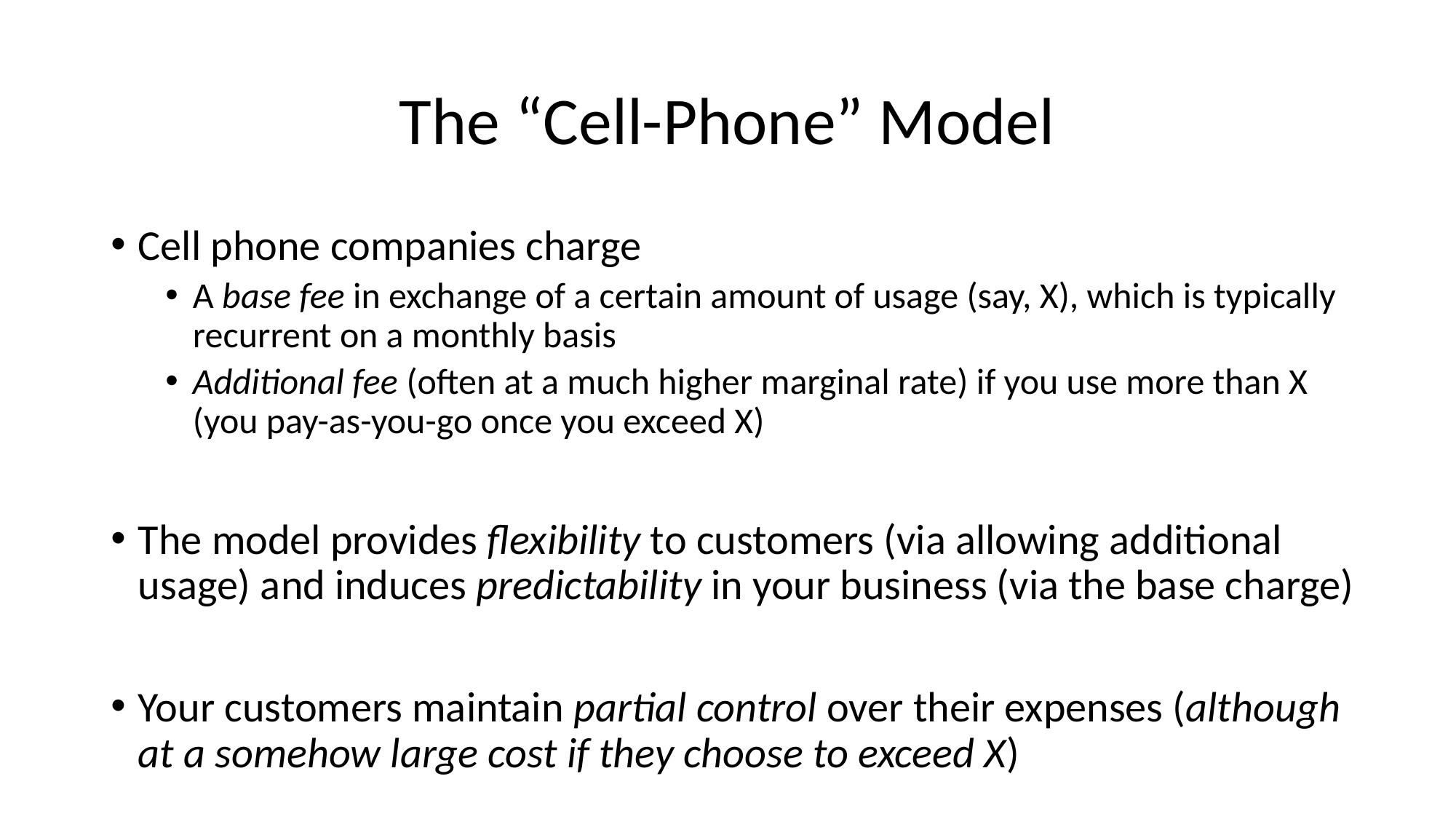

# The “Cell-Phone” Model
Cell phone companies charge
A base fee in exchange of a certain amount of usage (say, X), which is typically recurrent on a monthly basis
Additional fee (often at a much higher marginal rate) if you use more than X (you pay-as-you-go once you exceed X)

The model provides flexibility to customers (via allowing additional usage) and induces predictability in your business (via the base charge)

Your customers maintain partial control over their expenses (although at a somehow large cost if they choose to exceed X)